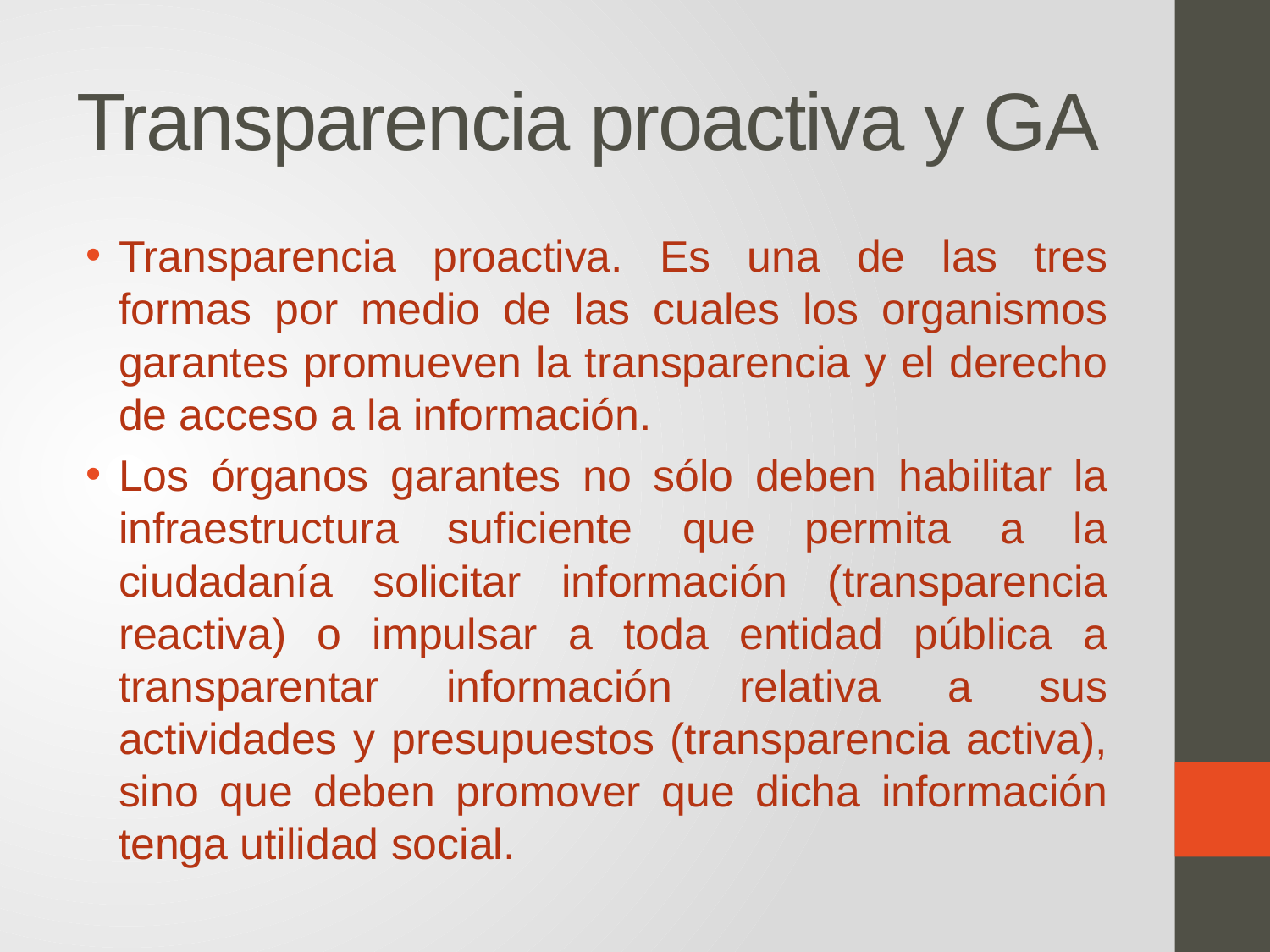

# Transparencia proactiva y GA
Transparencia proactiva. Es una de las tres formas por medio de las cuales los organismos garantes promueven la transparencia y el derecho de acceso a la información.
Los órganos garantes no sólo deben habilitar la infraestructura suficiente que permita a la ciudadanía solicitar información (transparencia reactiva) o impulsar a toda entidad pública a transparentar información relativa a sus actividades y presupuestos (transparencia activa), sino que deben promover que dicha información tenga utilidad social.